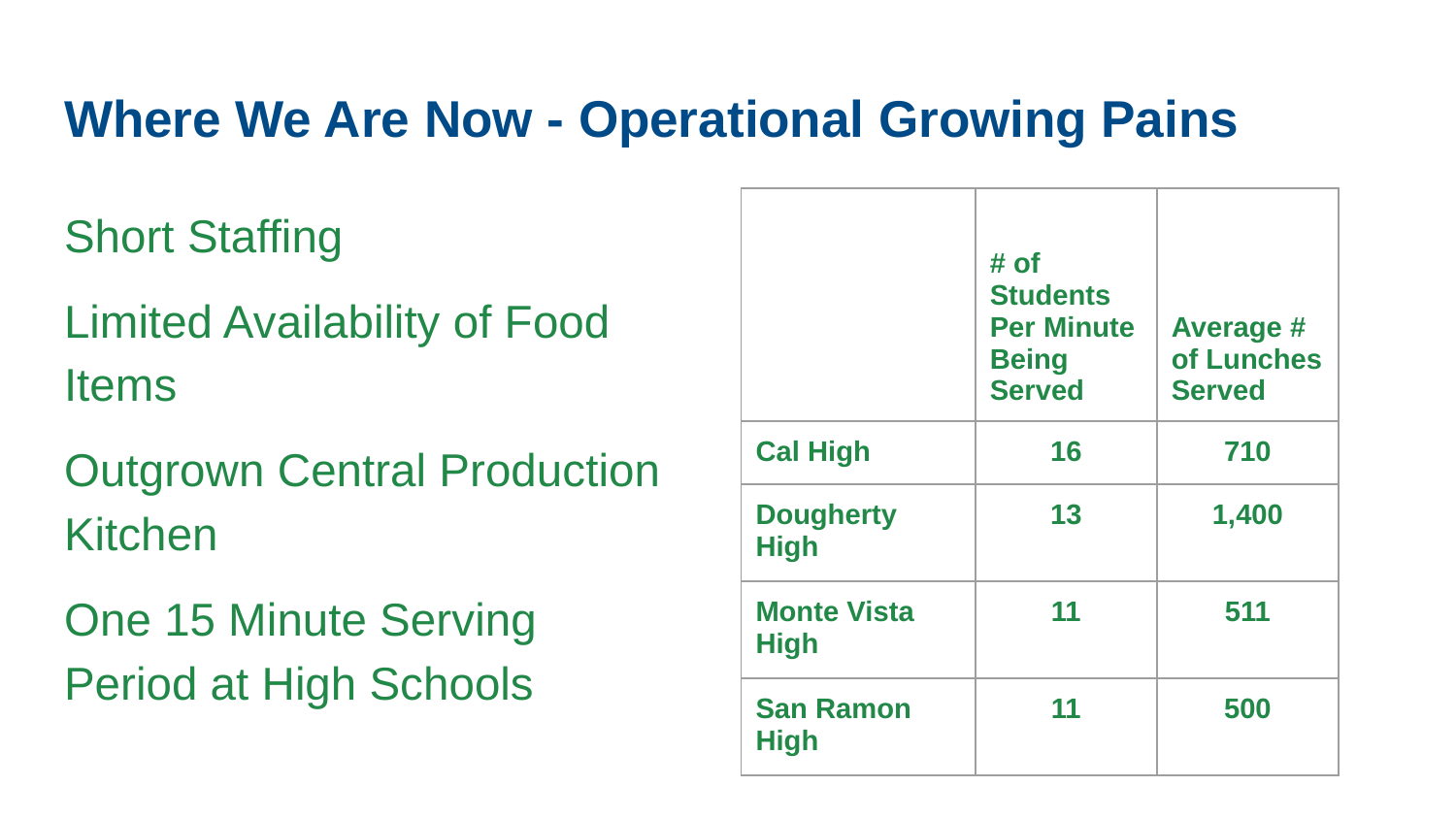

# Where We Are Now - Operational Growing Pains
Short Staffing
Limited Availability of Food Items
Outgrown Central Production Kitchen
One 15 Minute Serving Period at High Schools
|  | # of Students Per Minute Being Served | Average # of Lunches Served |
| --- | --- | --- |
| Cal High | 16 | 710 |
| Dougherty High | 13 | 1,400 |
| Monte Vista High | 11 | 511 |
| San Ramon High | 11 | 500 |